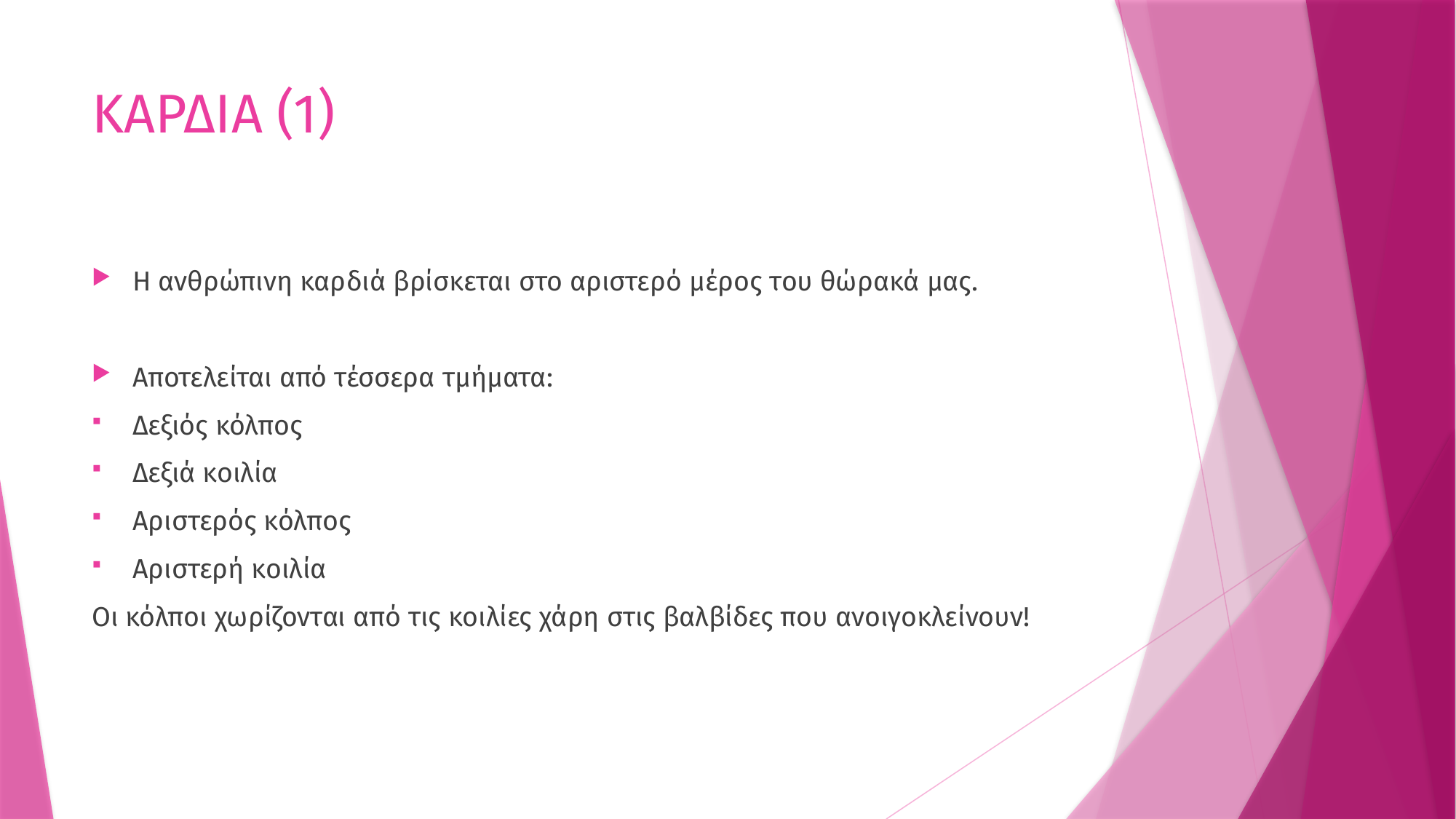

# ΚΑΡΔΙΑ (1)
Η ανθρώπινη καρδιά βρίσκεται στο αριστερό μέρος του θώρακά μας.

Αποτελείται από τέσσερα τμήματα:
Δεξιός κόλπος
Δεξιά κοιλία
Αριστερός κόλπος
Αριστερή κοιλία
Οι κόλποι χωρίζονται από τις κοιλίες χάρη στις βαλβίδες που ανοιγοκλείνουν!